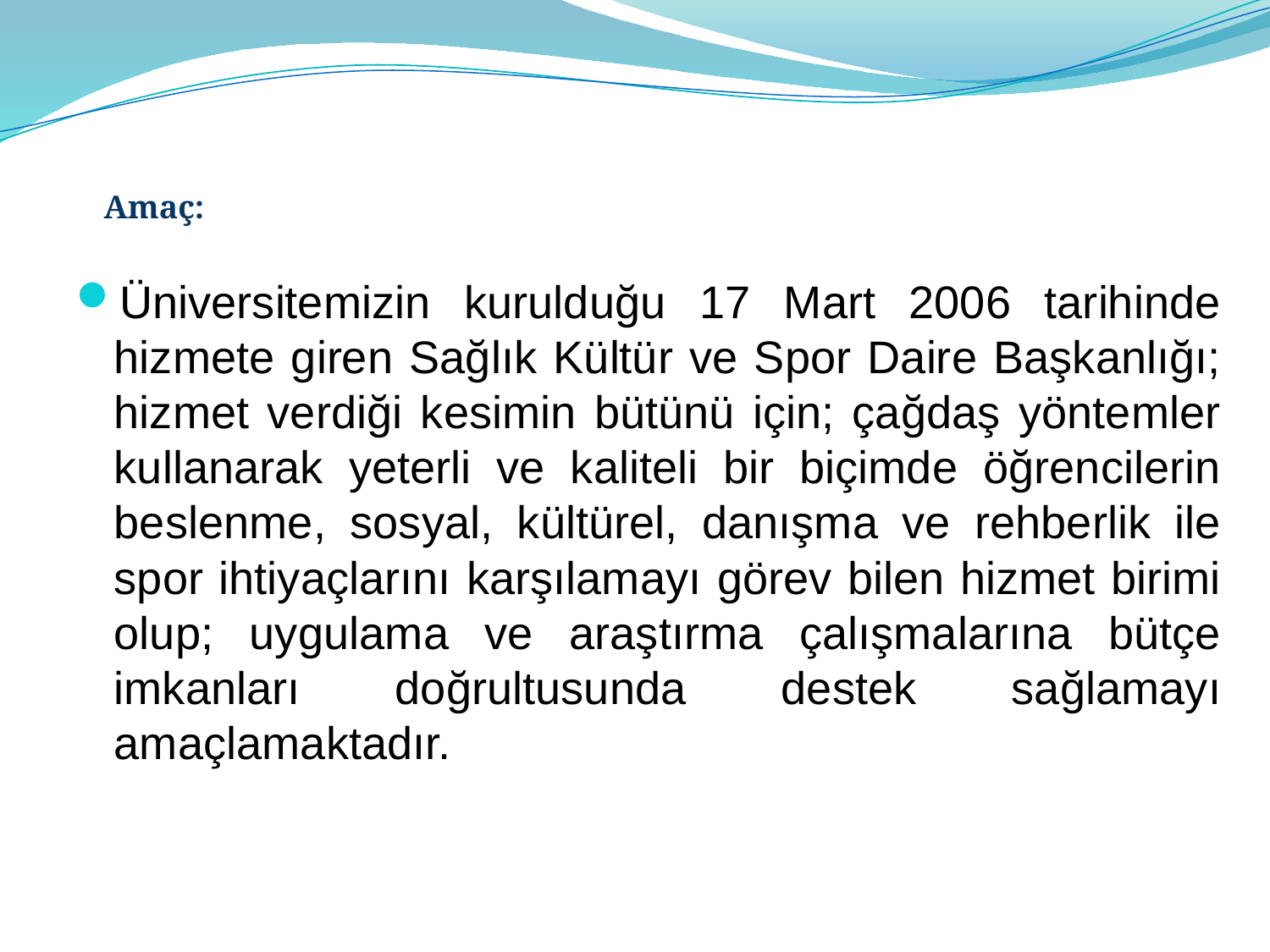

Amaç:
# Üniversitemizin kurulduğu 17 Mart 2006 tarihinde hizmete giren Sağlık Kültür ve Spor Daire Başkanlığı; hizmet verdiği kesimin bütünü için; çağdaş yöntemler kullanarak yeterli ve kaliteli bir biçimde öğrencilerin beslenme, sosyal, kültürel, danışma ve rehberlik ile spor ihtiyaçlarını karşılamayı görev bilen hizmet birimi olup; uygulama ve araştırma çalışmalarına bütçe imkanları doğrultusunda destek sağlamayı amaçlamaktadır.